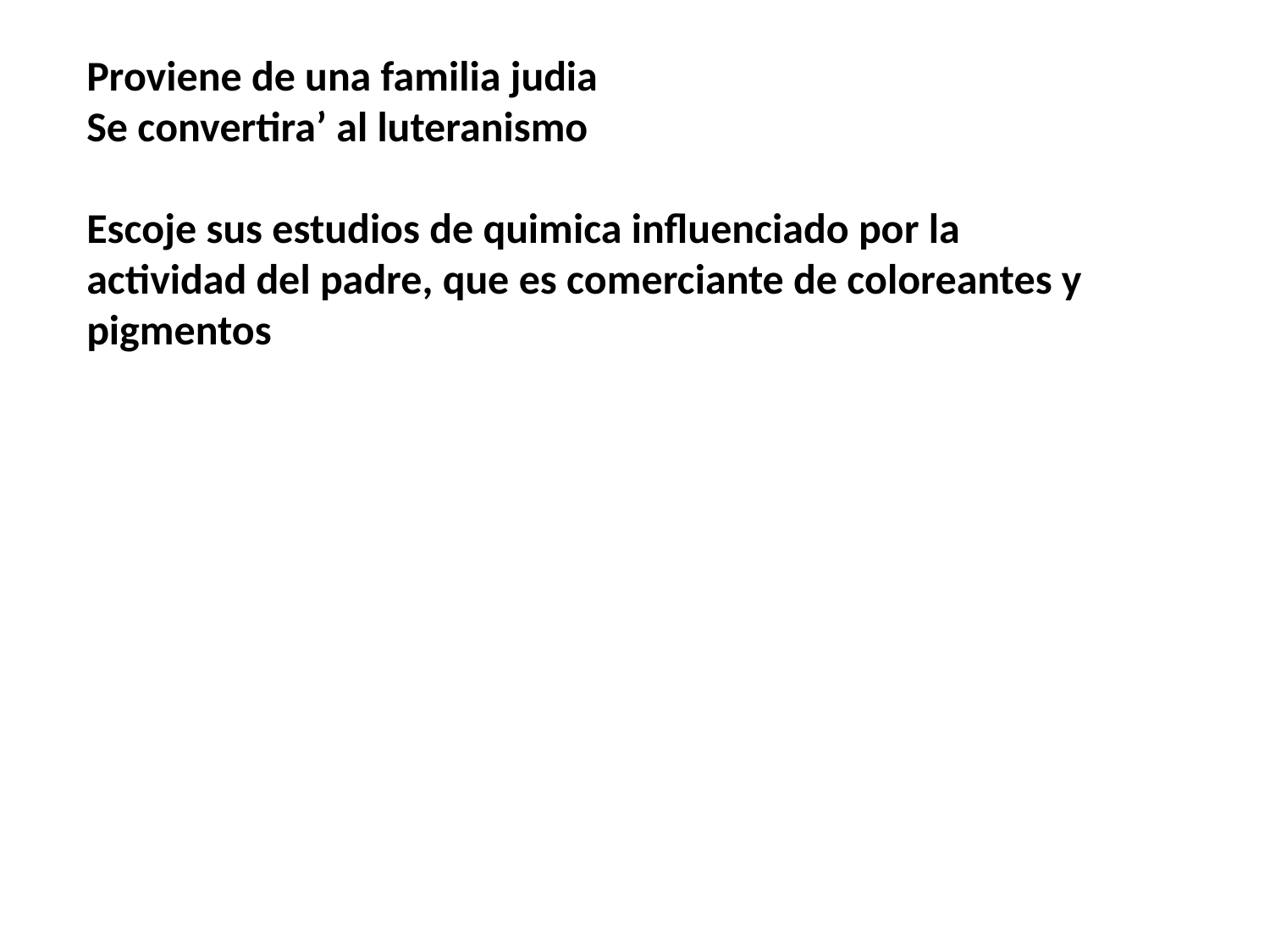

Proviene de una familia judia
Se convertira’ al luteranismo

Escoje sus estudios de quimica influenciado por la actividad del padre, que es comerciante de coloreantes y pigmentos